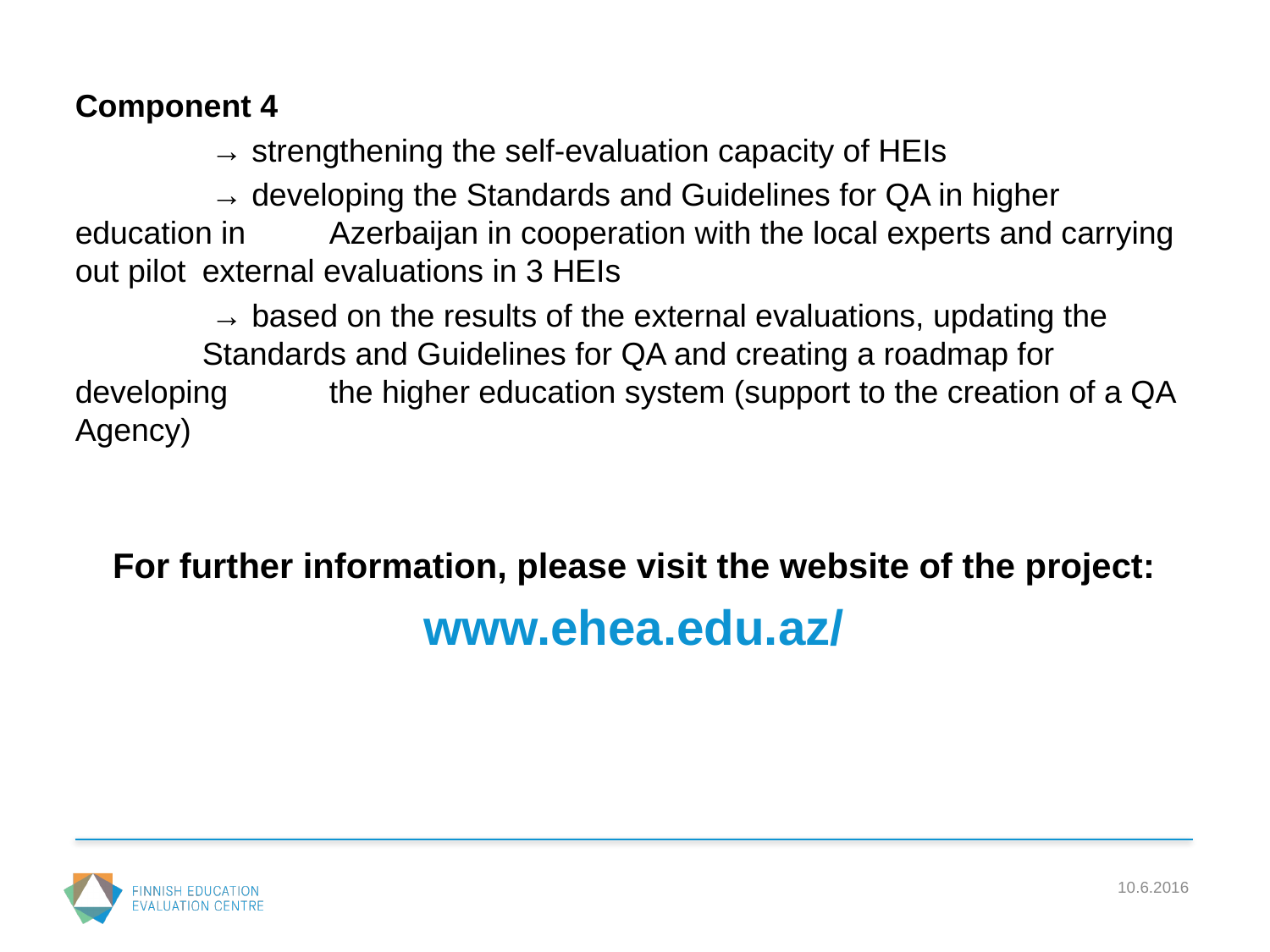

Component 4
	 → strengthening the self-evaluation capacity of HEIs
	 → developing the Standards and Guidelines for QA in higher education in 	Azerbaijan in cooperation with the local experts and carrying out pilot 	external evaluations in 3 HEIs
	 → based on the results of the external evaluations, updating the 	Standards and Guidelines for QA and creating a roadmap for developing 	the higher education system (support to the creation of a QA Agency)

For further information, please visit the website of the project:
www.ehea.edu.az/

10.6.2016